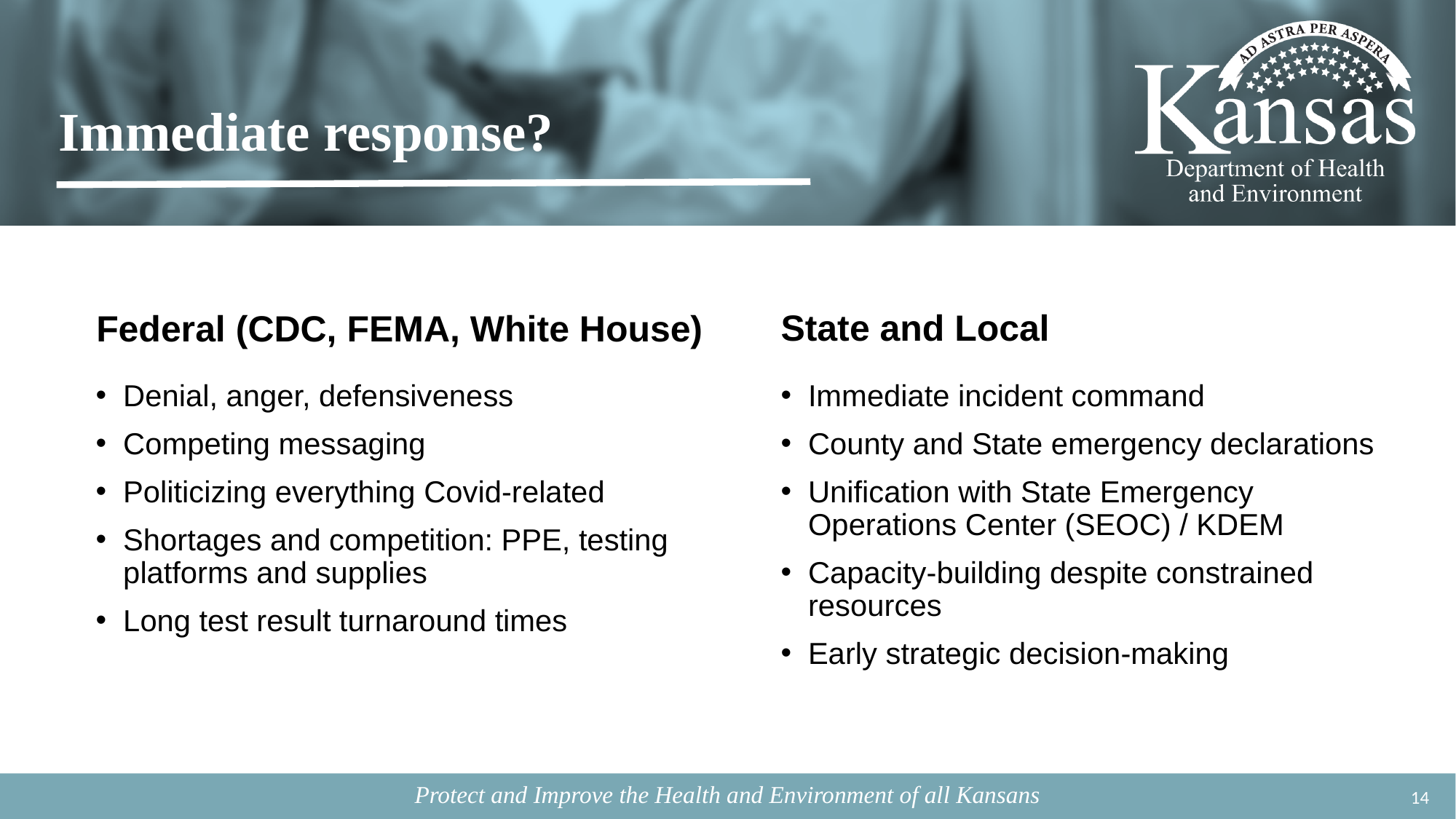

# Immediate response?
State and Local
Federal (CDC, FEMA, White House)
Denial, anger, defensiveness
Competing messaging
Politicizing everything Covid-related
Shortages and competition: PPE, testing platforms and supplies
Long test result turnaround times

Immediate incident command
County and State emergency declarations
Unification with State Emergency Operations Center (SEOC) / KDEM
Capacity-building despite constrained resources
Early strategic decision-making
14